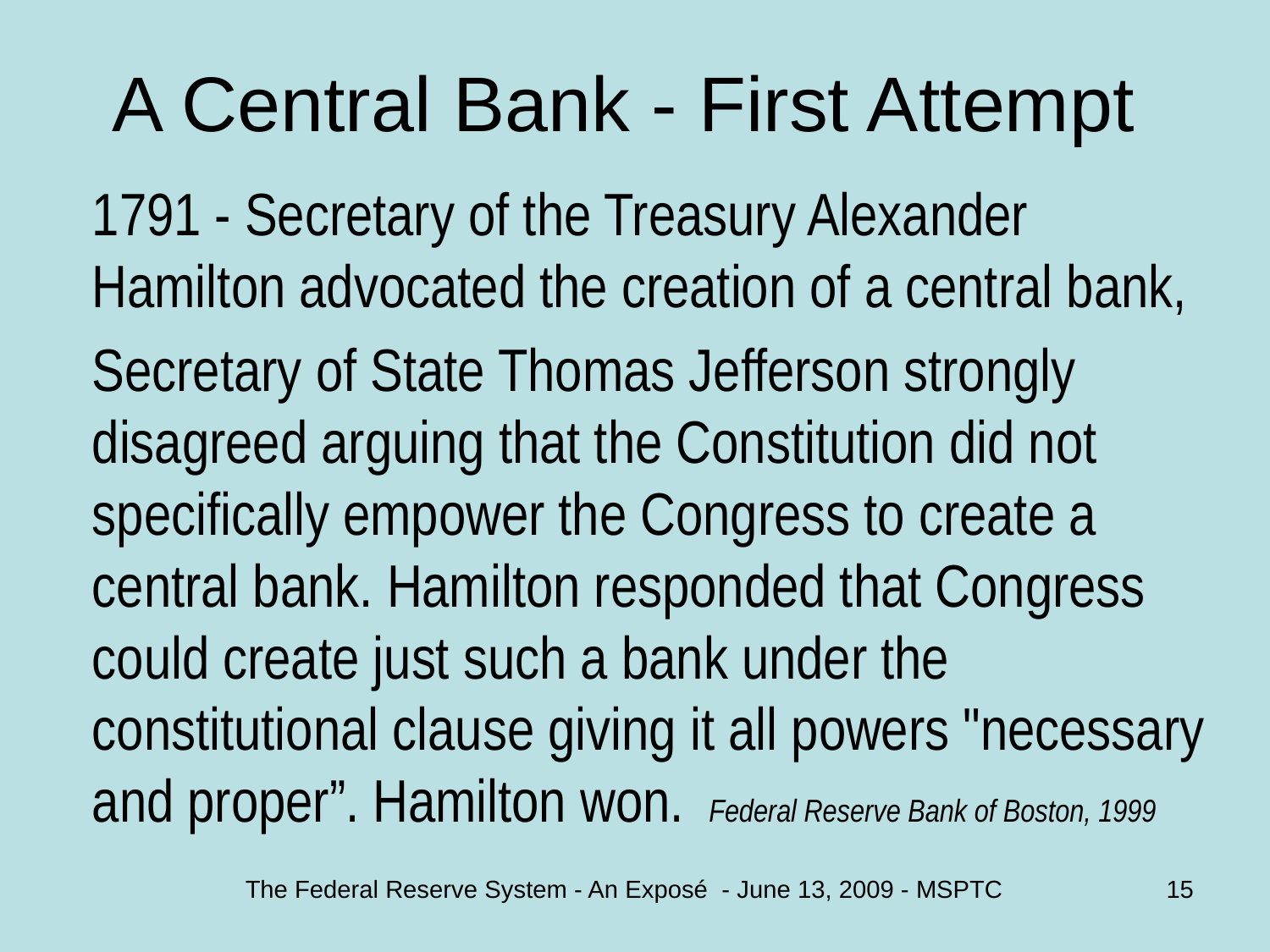

# A Central Bank - First Attempt
	1791 - Secretary of the Treasury Alexander Hamilton advocated the creation of a central bank,
	Secretary of State Thomas Jefferson strongly disagreed arguing that the Constitution did not specifically empower the Congress to create a central bank. Hamilton responded that Congress could create just such a bank under the constitutional clause giving it all powers "necessary and proper”. Hamilton won.  Federal Reserve Bank of Boston, 1999

The Federal Reserve System - An Exposé  - June 13, 2009 - MSPTC
15